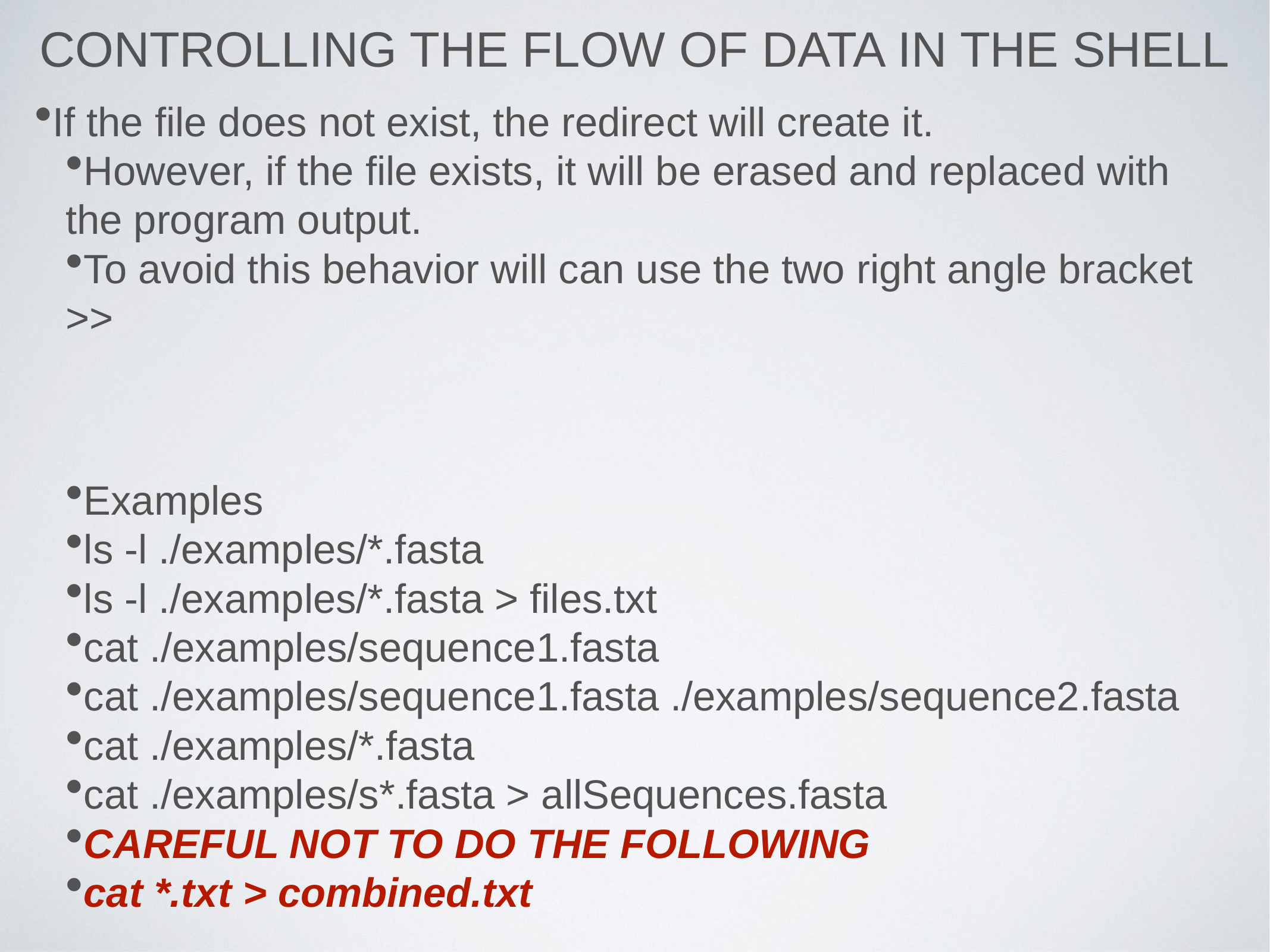

# Controlling the flow of data in the shell
If the file does not exist, the redirect will create it.
However, if the file exists, it will be erased and replaced with the program output.
To avoid this behavior will can use the two right angle bracket >>

Examples
ls -l ./examples/*.fasta
ls -l ./examples/*.fasta > files.txt
cat ./examples/sequence1.fasta
cat ./examples/sequence1.fasta ./examples/sequence2.fasta
cat ./examples/*.fasta
cat ./examples/s*.fasta > allSequences.fasta
CAREFUL NOT TO DO THE FOLLOWING
cat *.txt > combined.txt